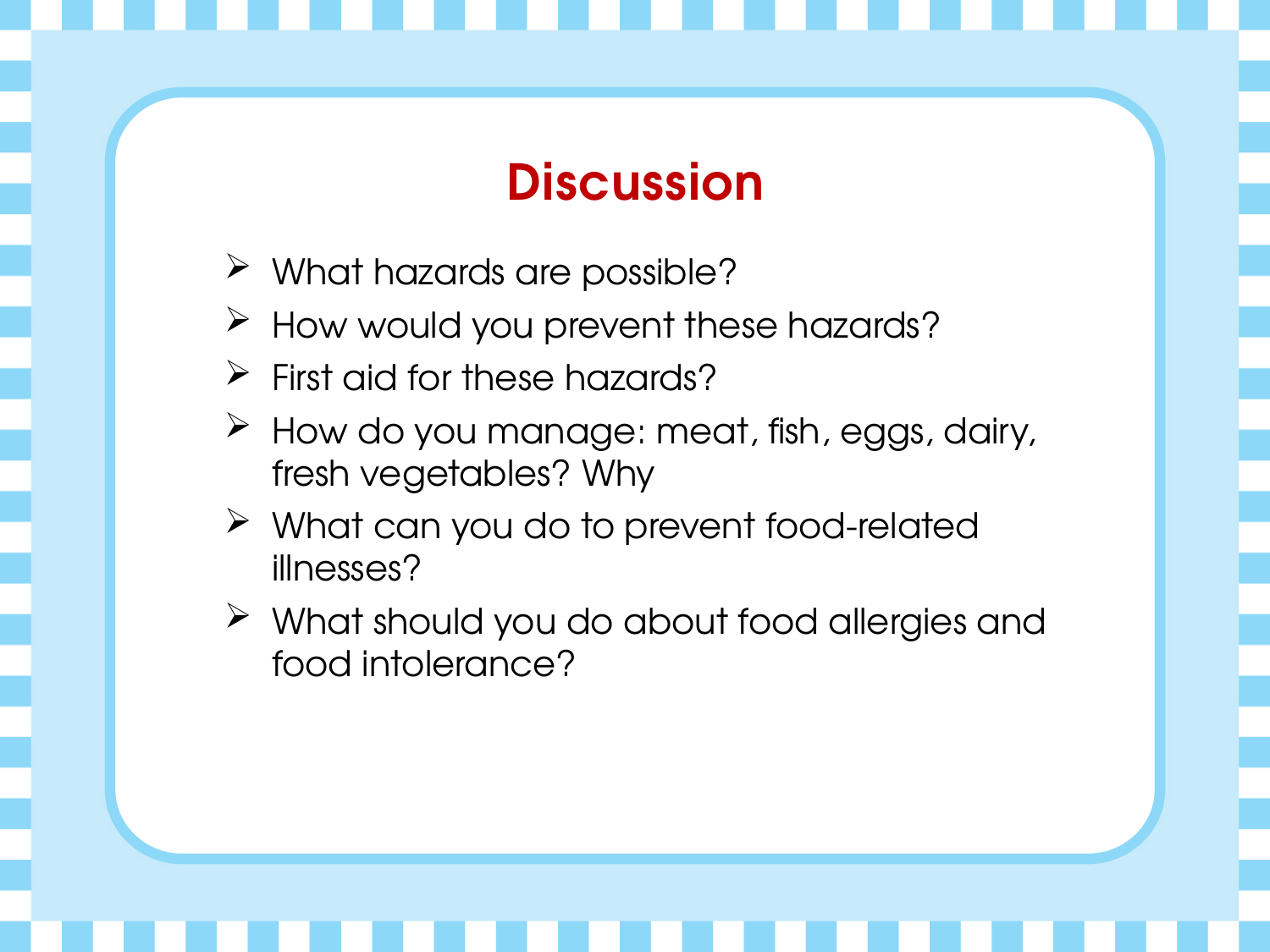

# Discussion
What hazards are possible?
How would you prevent these hazards?
First aid for these hazards?
How do you manage: meat, fish, eggs, dairy, fresh vegetables? Why
What can you do to prevent food-related illnesses?
What should you do about food allergies and food intolerance?